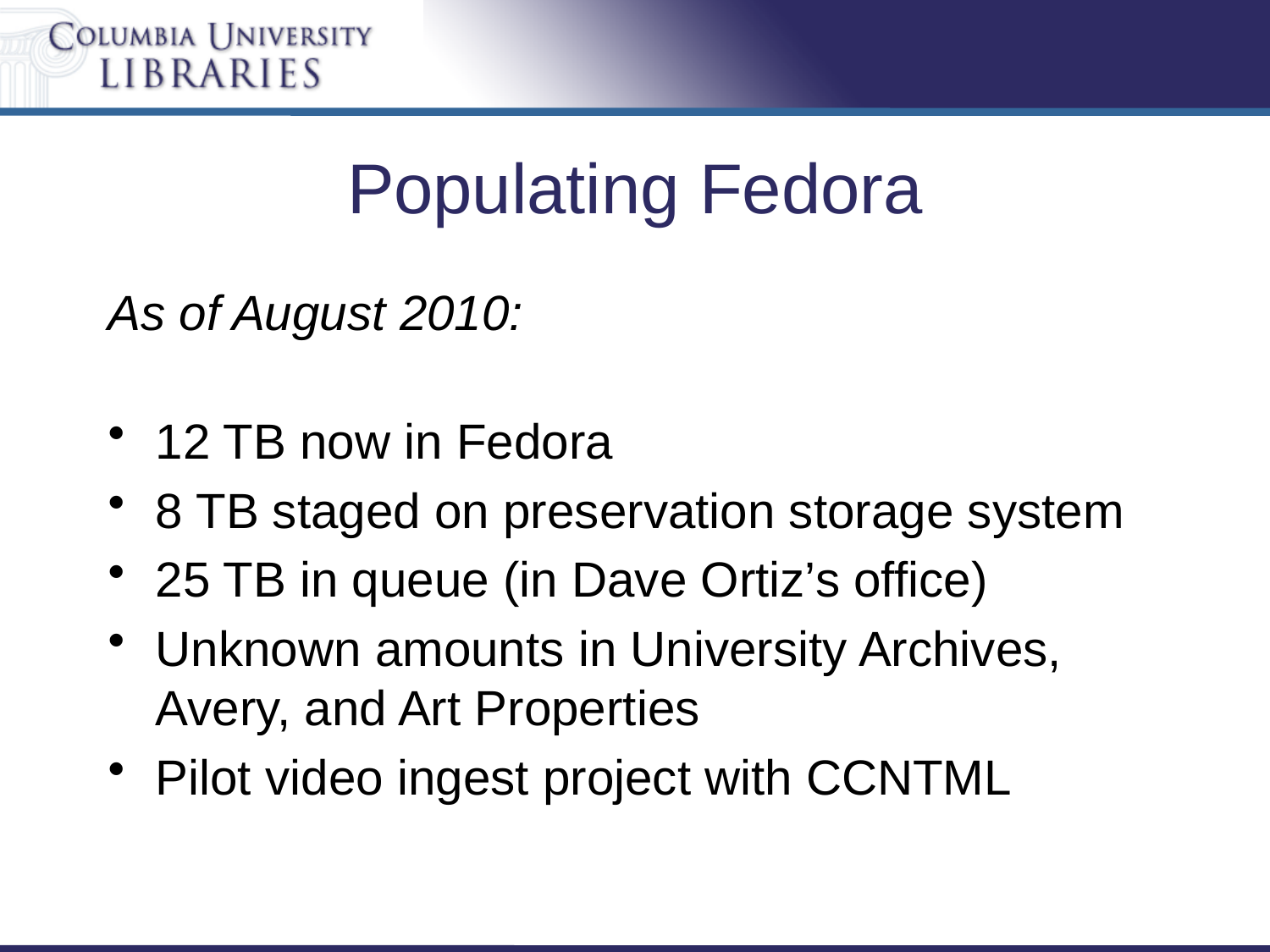

# Populating Fedora
As of August 2010:
12 TB now in Fedora
8 TB staged on preservation storage system
25 TB in queue (in Dave Ortiz’s office)
Unknown amounts in University Archives, Avery, and Art Properties
Pilot video ingest project with CCNTML